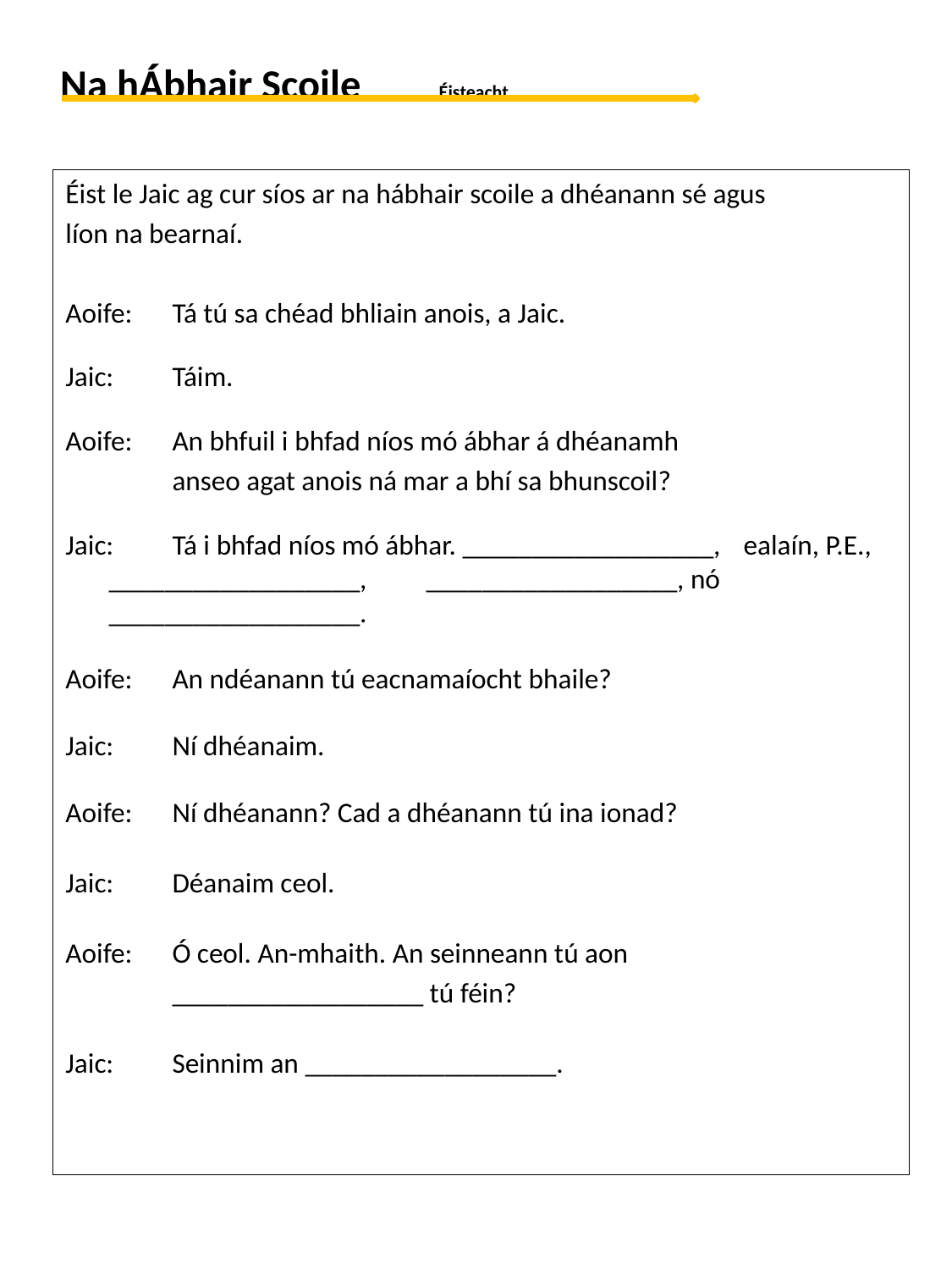

# Na hÁbhair Scoile	     Éisteacht

Éist le Jaic ag cur síos ar na hábhair scoile a dhéanann sé agus
líon na bearnaí.

Aoife: 	Tá tú sa chéad bhliain anois, a Jaic.

Jaic:    	Táim.

Aoife: 	An bhfuil i bhfad níos mó ábhar á dhéanamh
		anseo agat anois ná mar a bhí sa bhunscoil?

Jaic:   	Tá i bhfad níos mó ábhar. __________________, 	ealaín, P.E., __________________,  	__________________, nó __________________.

Aoife: 	An ndéanann tú eacnamaíocht bhaile?

Jaic:     	Ní dhéanaim.

Aoife:  	Ní dhéanann? Cad a dhéanann tú ina ionad?

Jaic: 	Déanaim ceol.

Aoife: 	Ó ceol. An-mhaith. An seinneann tú aon
		__________________ tú féin?

Jaic:     	Seinnim an __________________.